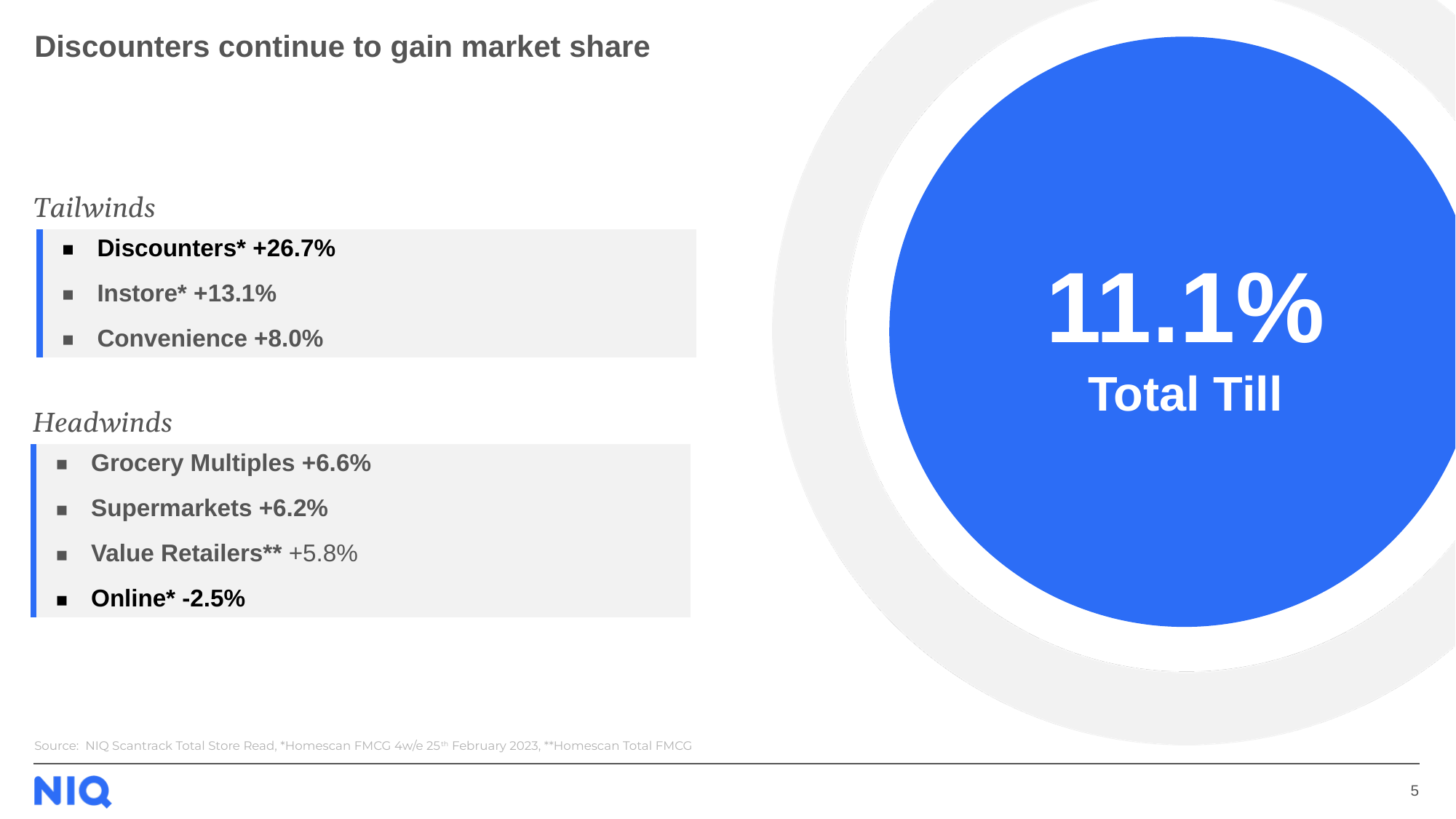

# Discounters continue to gain market share
Tailwinds
11.1%
Total Till
|  | Discounters\* +26.7% Instore\* +13.1% Convenience +8.0% |
| --- | --- |
Headwinds
|  | Grocery Multiples +6.6% Supermarkets +6.2% Value Retailers\*\* +5.8% Online\* -2.5% |
| --- | --- |
Source:  NIQ Scantrack Total Store Read, *Homescan FMCG 4w/e 25th February 2023, **Homescan Total FMCG
5